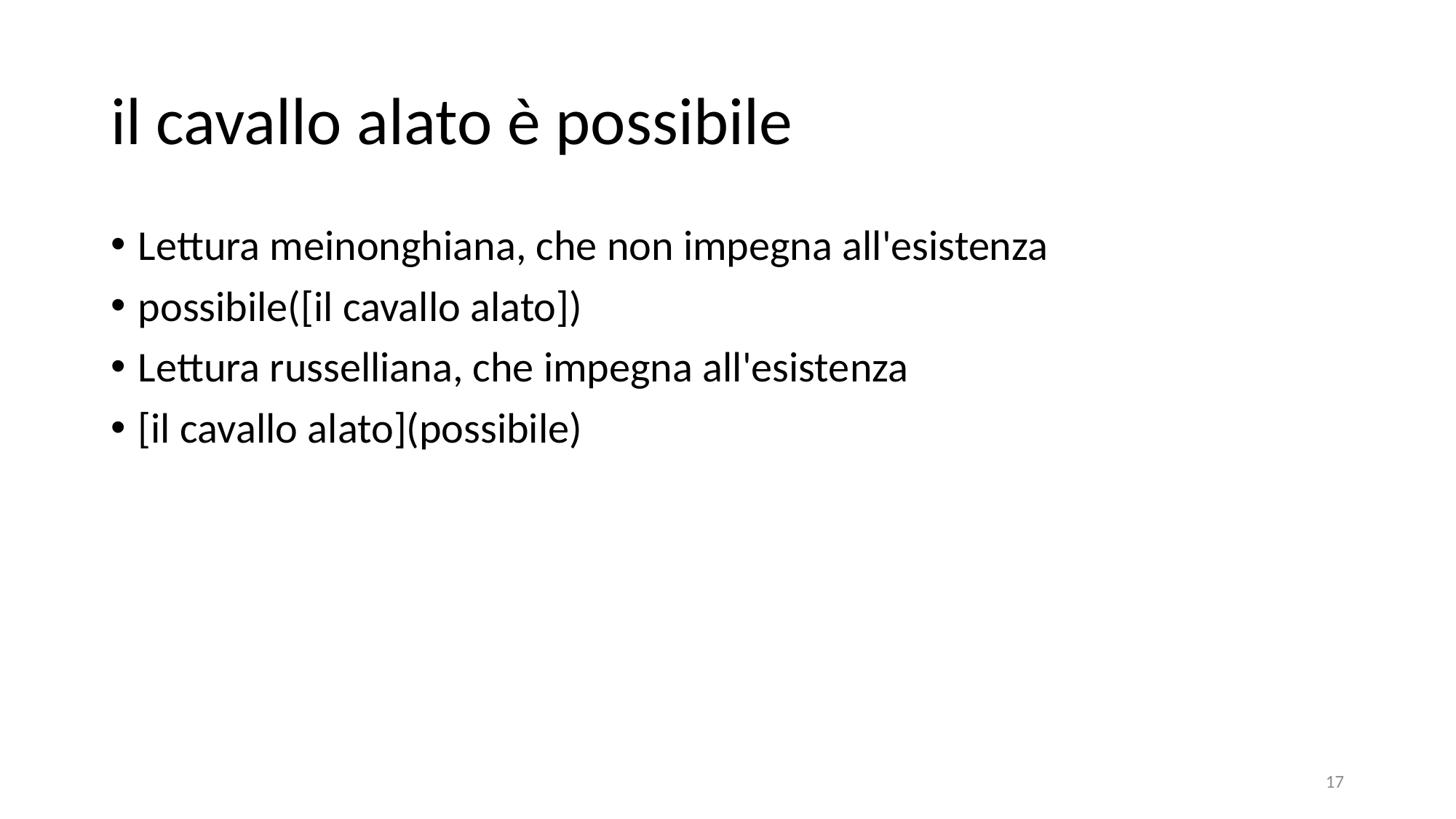

# il cavallo alato è possibile
Lettura meinonghiana, che non impegna all'esistenza
possibile([il cavallo alato])
Lettura russelliana, che impegna all'esistenza
[il cavallo alato](possibile)

17